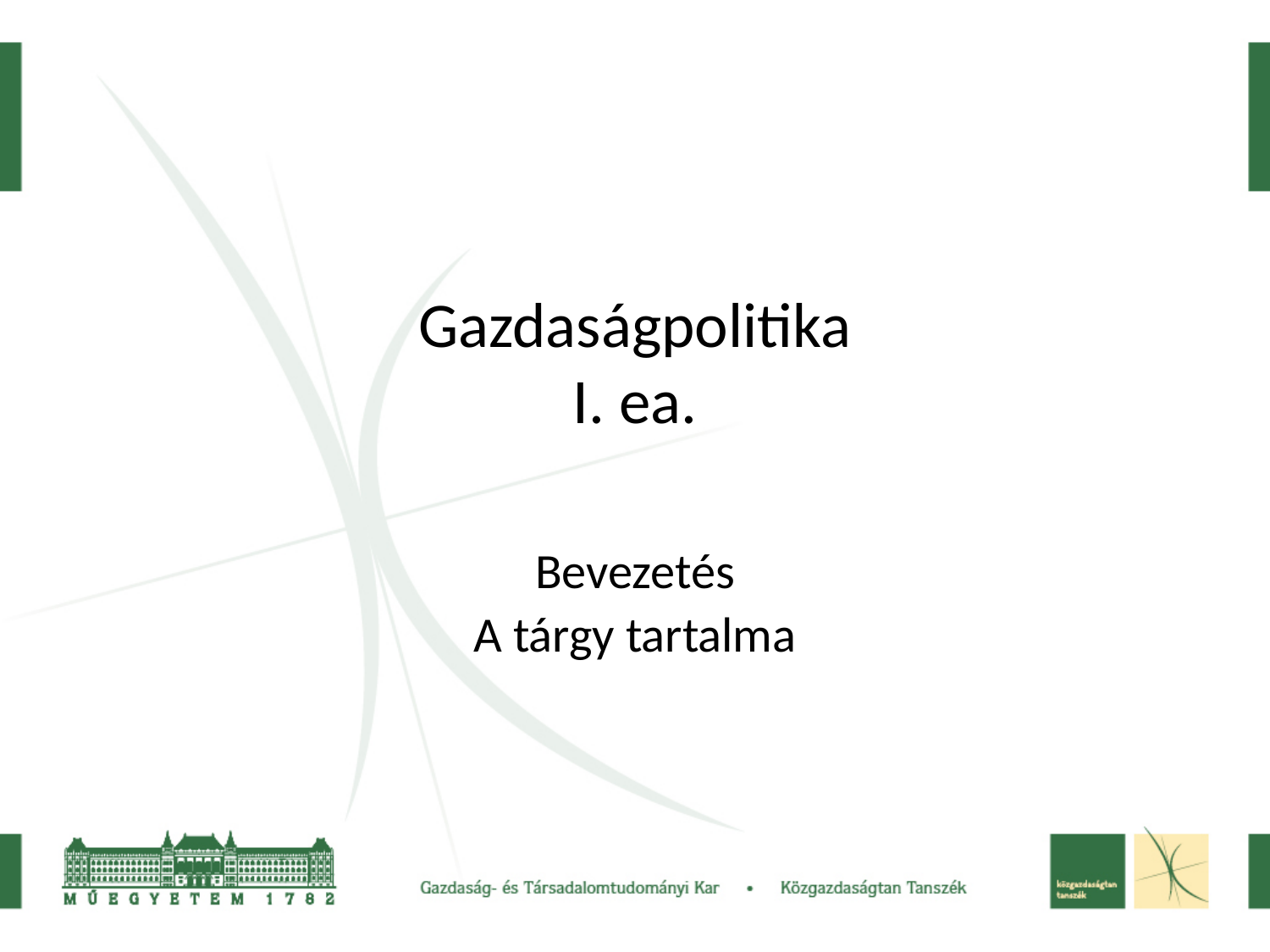

Gazdaságpolitika
I. ea.
Bevezetés
A tárgy tartalma